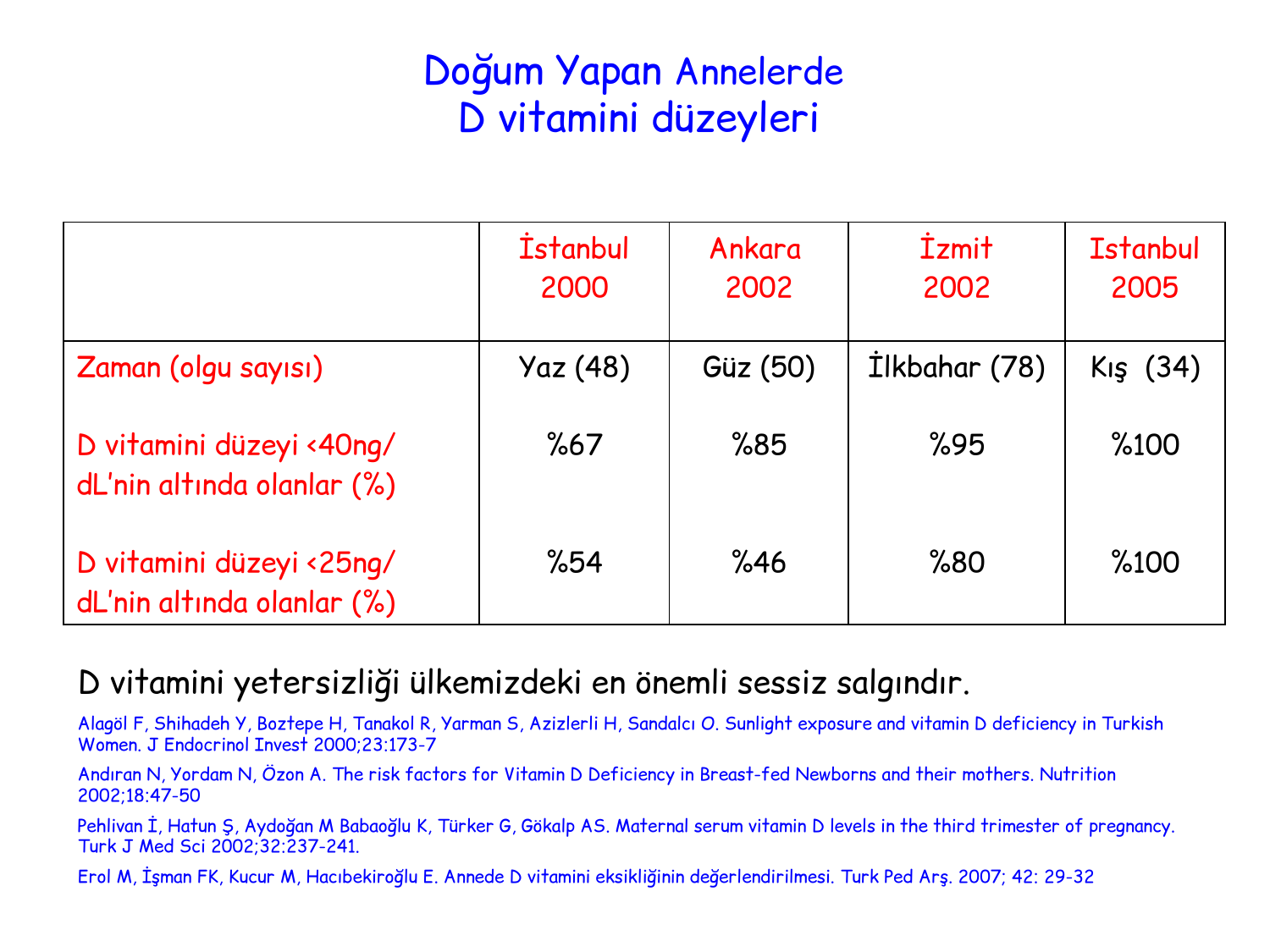

# Doğum Yapan Annelerde D vitamini düzeyleri
|  | İstanbul 2000 | Ankara 2002 | İzmit 2002 | Istanbul 2005 |
| --- | --- | --- | --- | --- |
| Zaman (olgu sayısı) D vitamini düzeyi <40ng/ dL’nin altında olanlar (%) D vitamini düzeyi <25ng/ dL’nin altında olanlar (%) | Yaz (48) %67 %54 | Güz (50) %85 %46 | İlkbahar (78) %95 %80 | Kış (34) %100 %100 |
D vitamini yetersizliği ülkemizdeki en önemli sessiz salgındır.
Alagöl F, Shihadeh Y, Boztepe H, Tanakol R, Yarman S, Azizlerli H, Sandalcı O. Sunlight exposure and vitamin D deficiency in Turkish Women. J Endocrinol Invest 2000;23:173-7
Andıran N, Yordam N, Özon A. The risk factors for Vitamin D Deficiency in Breast-fed Newborns and their mothers. Nutrition 2002;18:47-50
Pehlivan İ, Hatun Ş, Aydoğan M Babaoğlu K, Türker G, Gökalp AS. Maternal serum vitamin D levels in the third trimester of pregnancy. Turk J Med Sci 2002;32:237-241.
Erol M, İşman FK, Kucur M, Hacıbekiroğlu E. Annede D vitamini eksikliğinin değerlendirilmesi. Turk Ped Arş. 2007; 42: 29-32